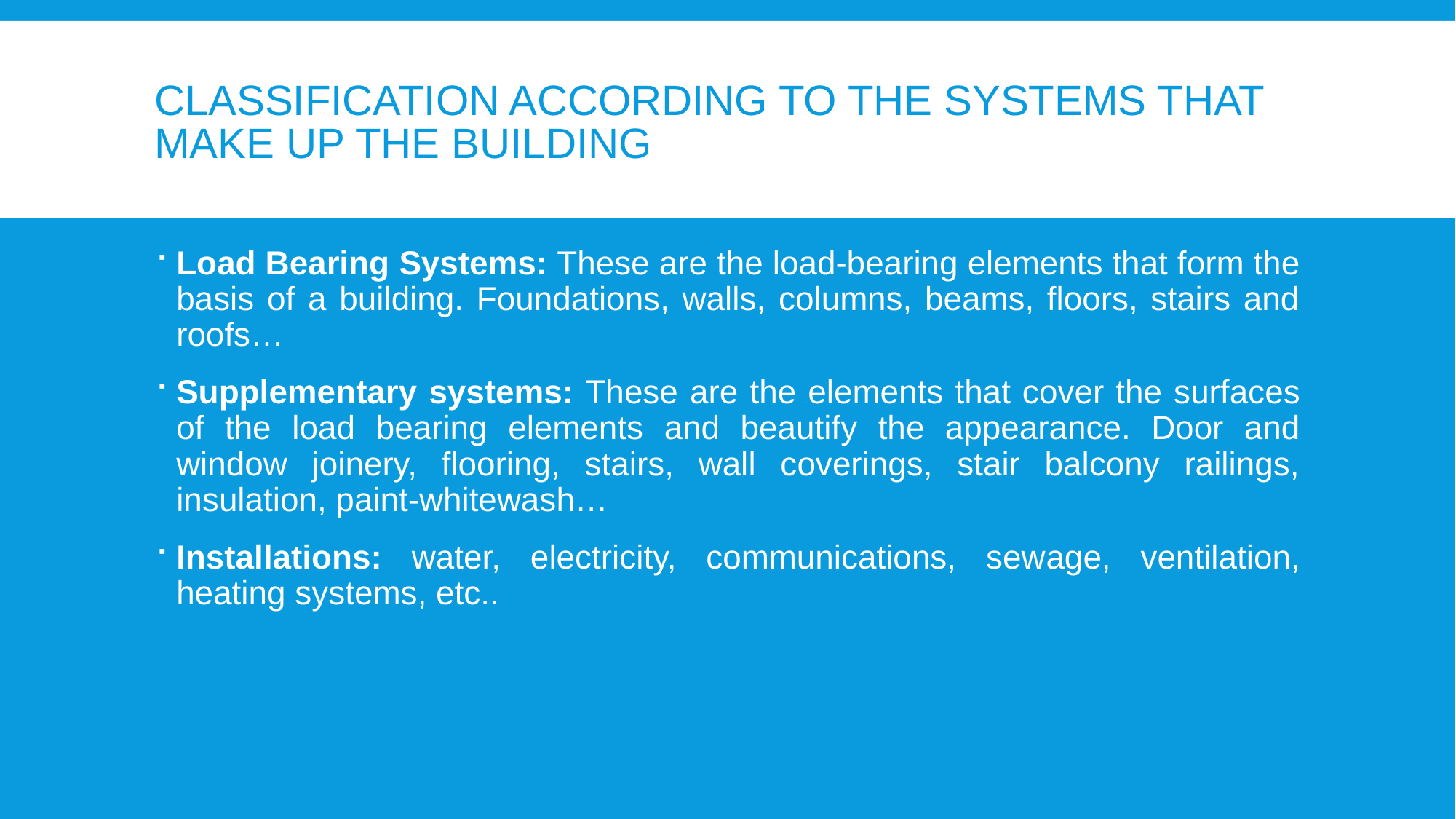

# Classification according to the systems that make up the building
Load Bearing Systems: These are the load-bearing elements that form the basis of a building. Foundations, walls, columns, beams, floors, stairs and roofs…
Supplementary systems: These are the elements that cover the surfaces of the load bearing elements and beautify the appearance. Door and window joinery, flooring, stairs, wall coverings, stair balcony railings, insulation, paint-whitewash…
Installations: water, electricity, communications, sewage, ventilation, heating systems, etc..